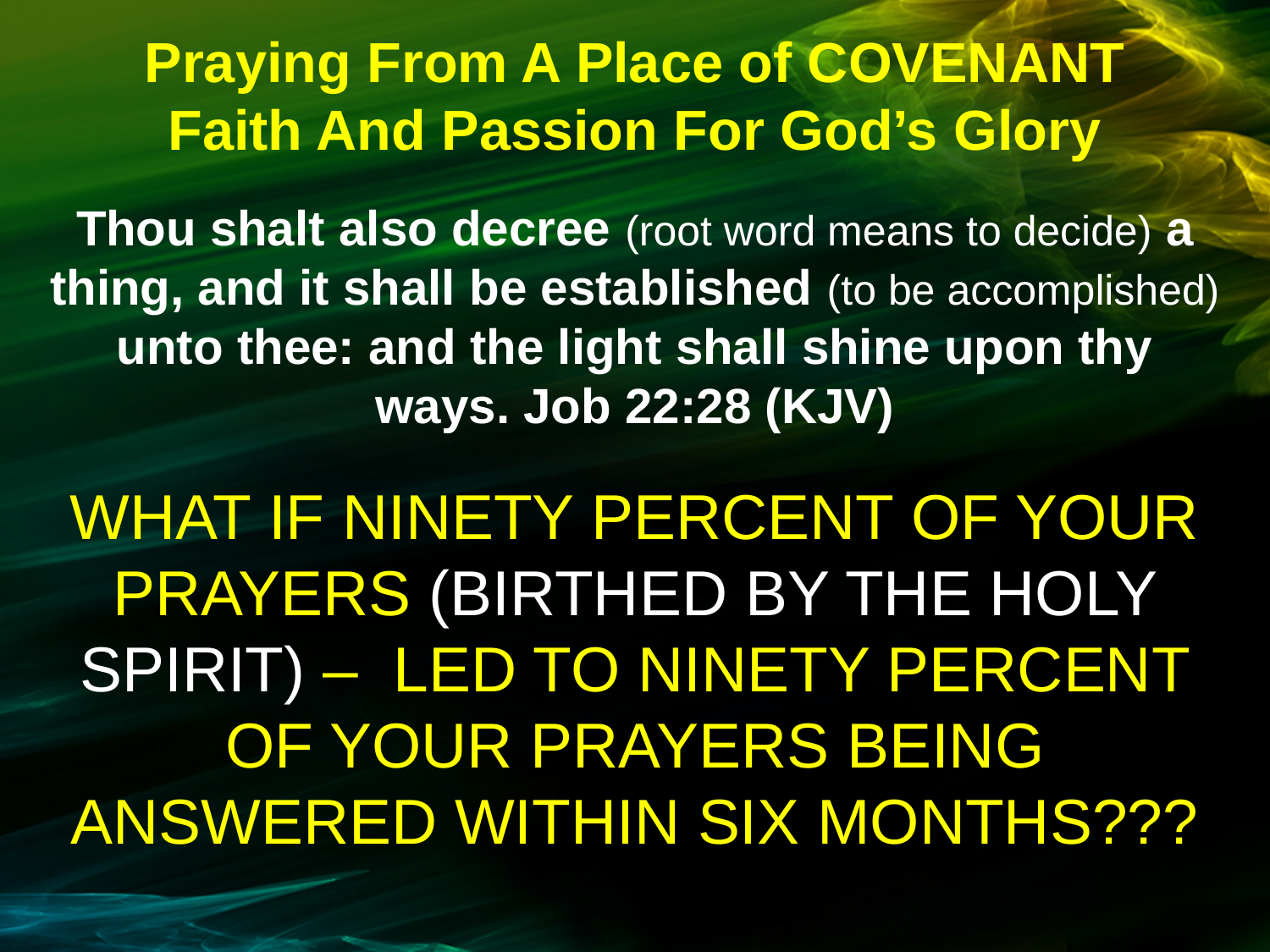

Praying From A Place of COVENANT
Faith And Passion For God’s Glory
Thou shalt also decree (root word means to decide) a thing, and it shall be established (to be accomplished) unto thee: and the light shall shine upon thy ways. Job 22:28 (KJV)
WHAT IF NINETY PERCENT OF YOUR PRAYERS (BIRTHED BY THE HOLY SPIRIT) –  LED TO NINETY PERCENT OF YOUR PRAYERS BEING ANSWERED WITHIN SIX MONTHS???